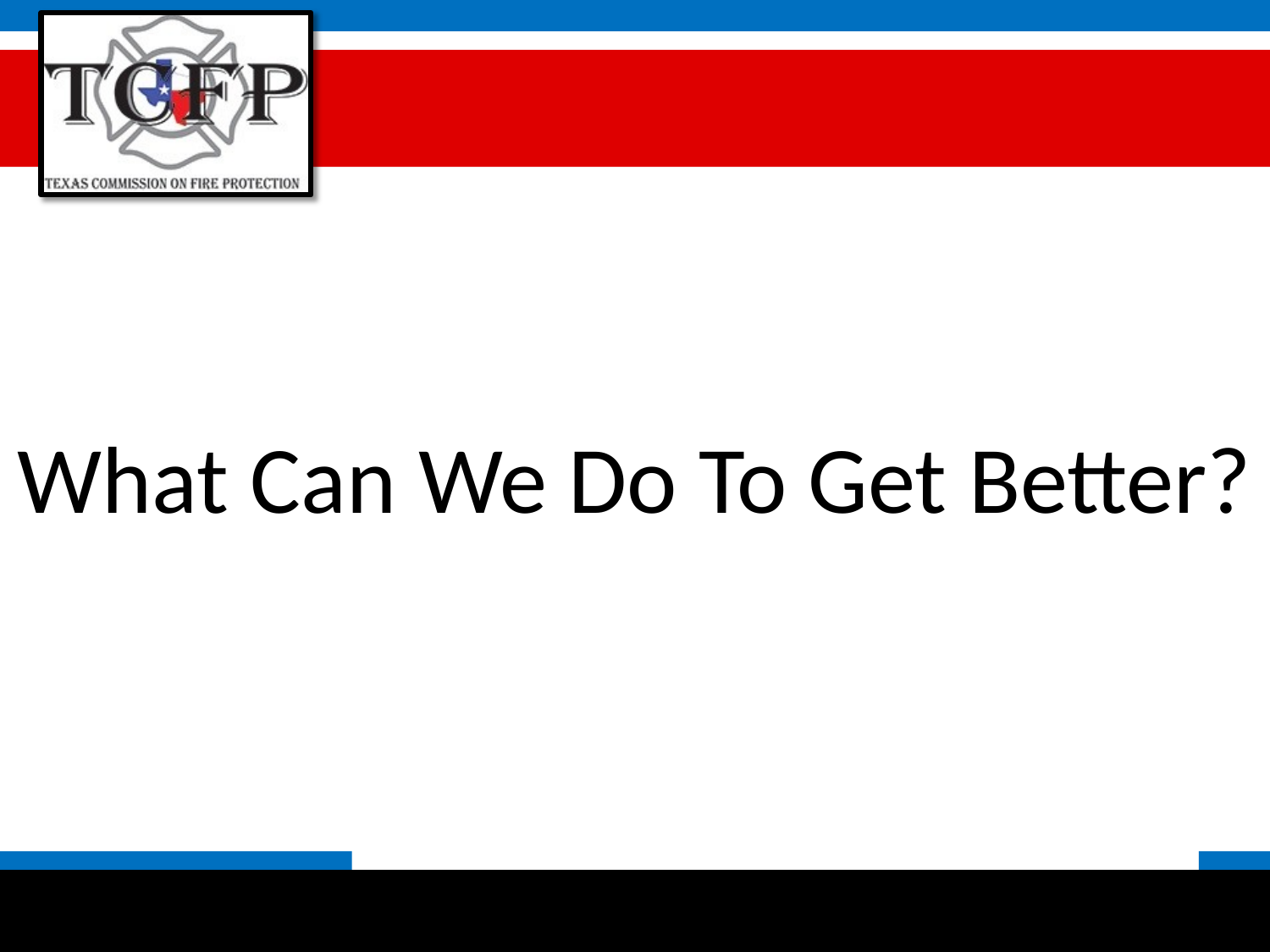

What Can We Do To Get Better?